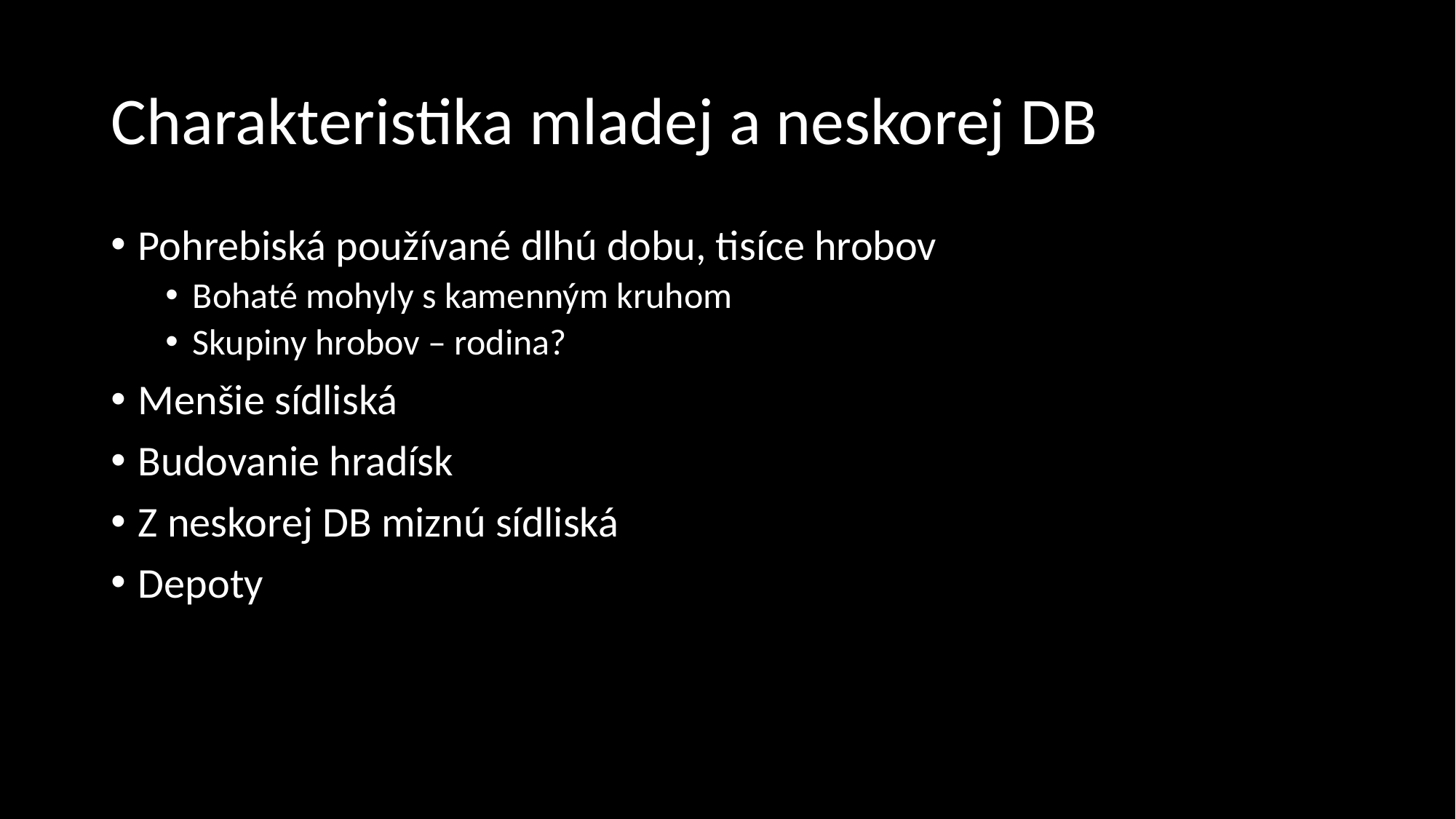

# Charakteristika mladej a neskorej DB
Pohrebiská používané dlhú dobu, tisíce hrobov
Bohaté mohyly s kamenným kruhom
Skupiny hrobov – rodina?
Menšie sídliská
Budovanie hradísk
Z neskorej DB miznú sídliská
Depoty